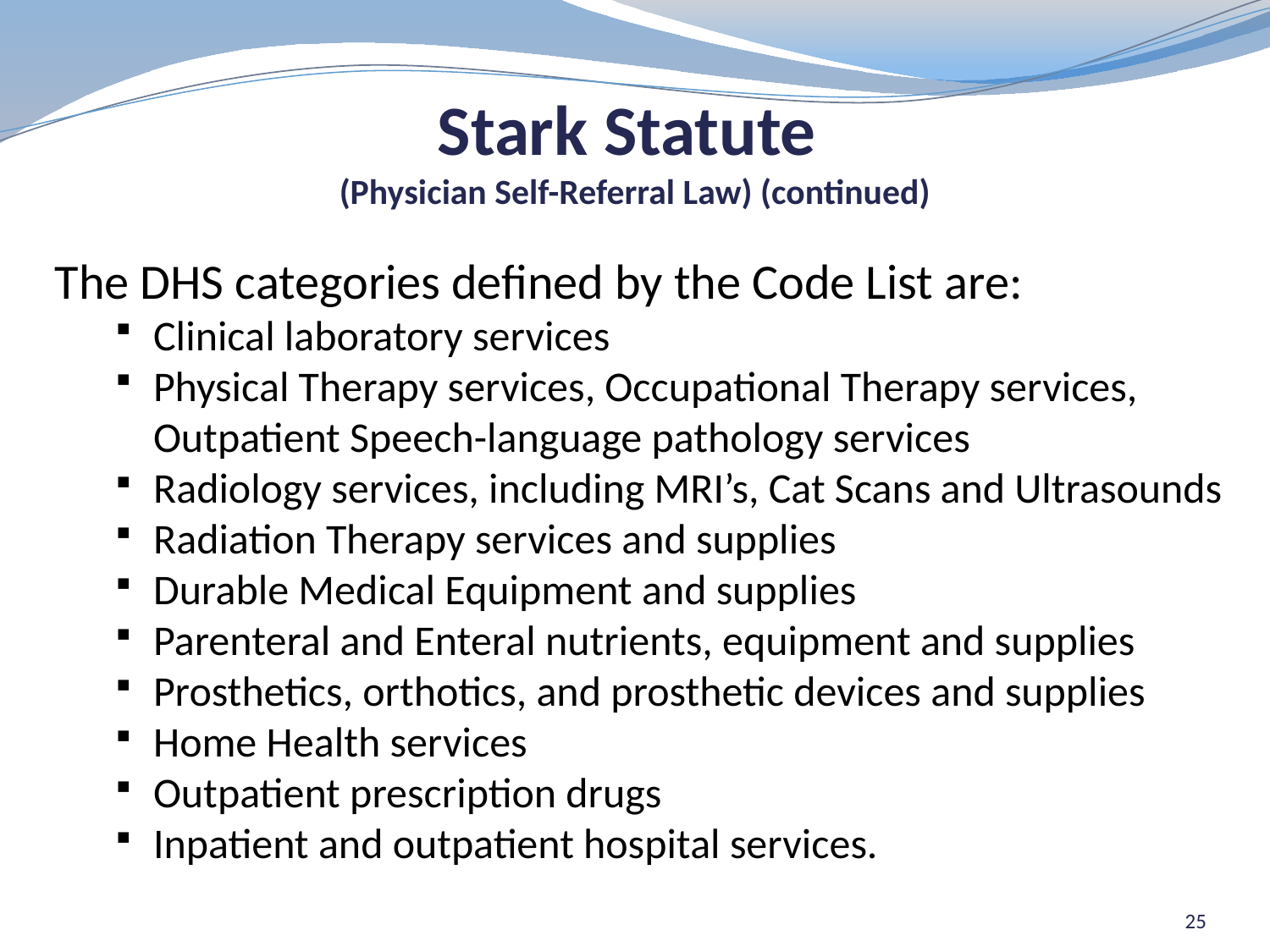

# Stark Statute (Physician Self-Referral Law) (continued)
The DHS categories defined by the Code List are:
Clinical laboratory services
Physical Therapy services, Occupational Therapy services, Outpatient Speech-language pathology services
Radiology services, including MRI’s, Cat Scans and Ultrasounds
Radiation Therapy services and supplies
Durable Medical Equipment and supplies
Parenteral and Enteral nutrients, equipment and supplies
Prosthetics, orthotics, and prosthetic devices and supplies
Home Health services
Outpatient prescription drugs
Inpatient and outpatient hospital services.
25